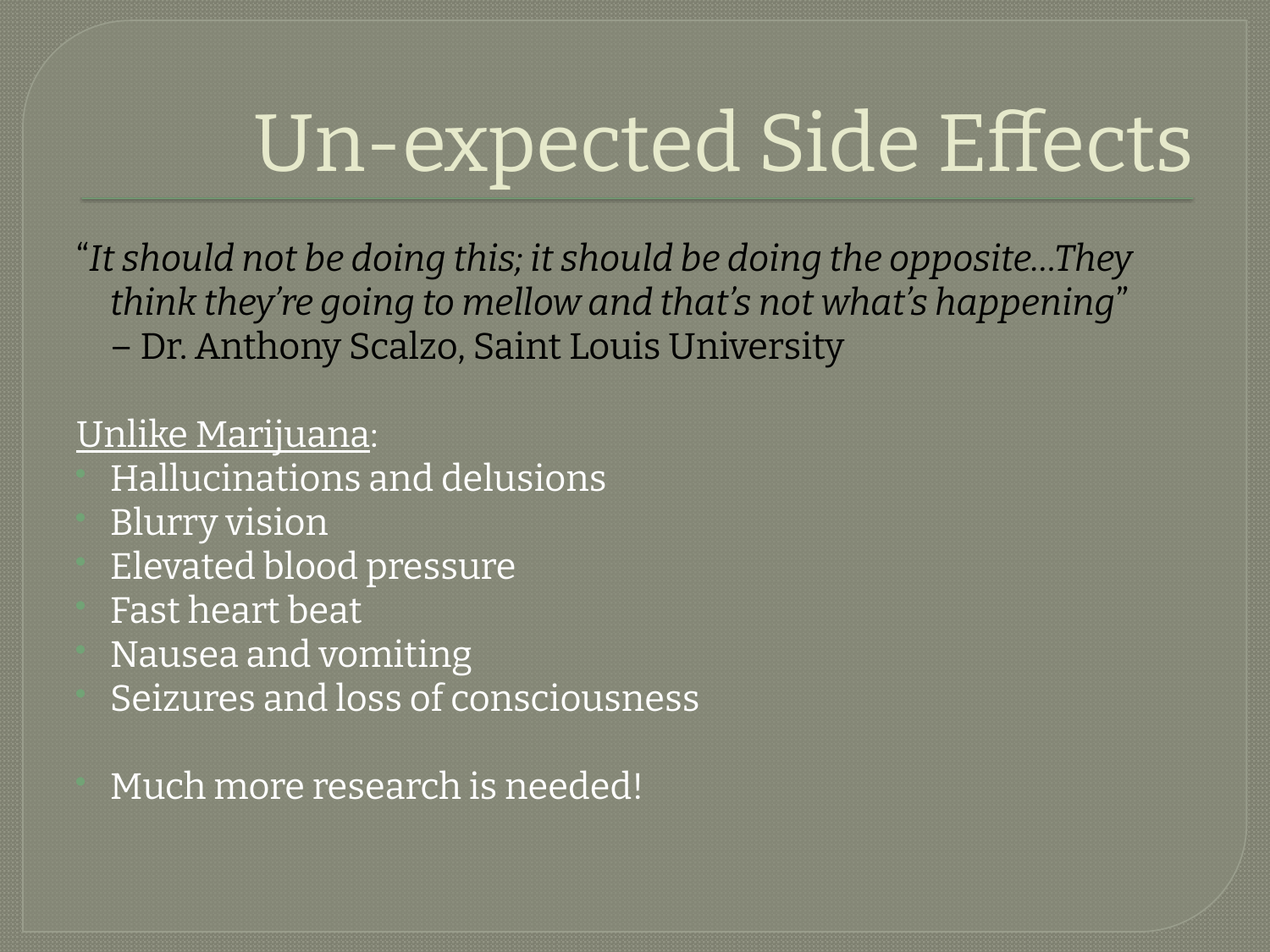

# Un-expected Side Effects
“It should not be doing this; it should be doing the opposite…They think they’re going to mellow and that’s not what’s happening”
		– Dr. Anthony Scalzo, Saint Louis University

Unlike Marijuana:
Hallucinations and delusions
Blurry vision
Elevated blood pressure
Fast heart beat
Nausea and vomiting
Seizures and loss of consciousness

Much more research is needed!